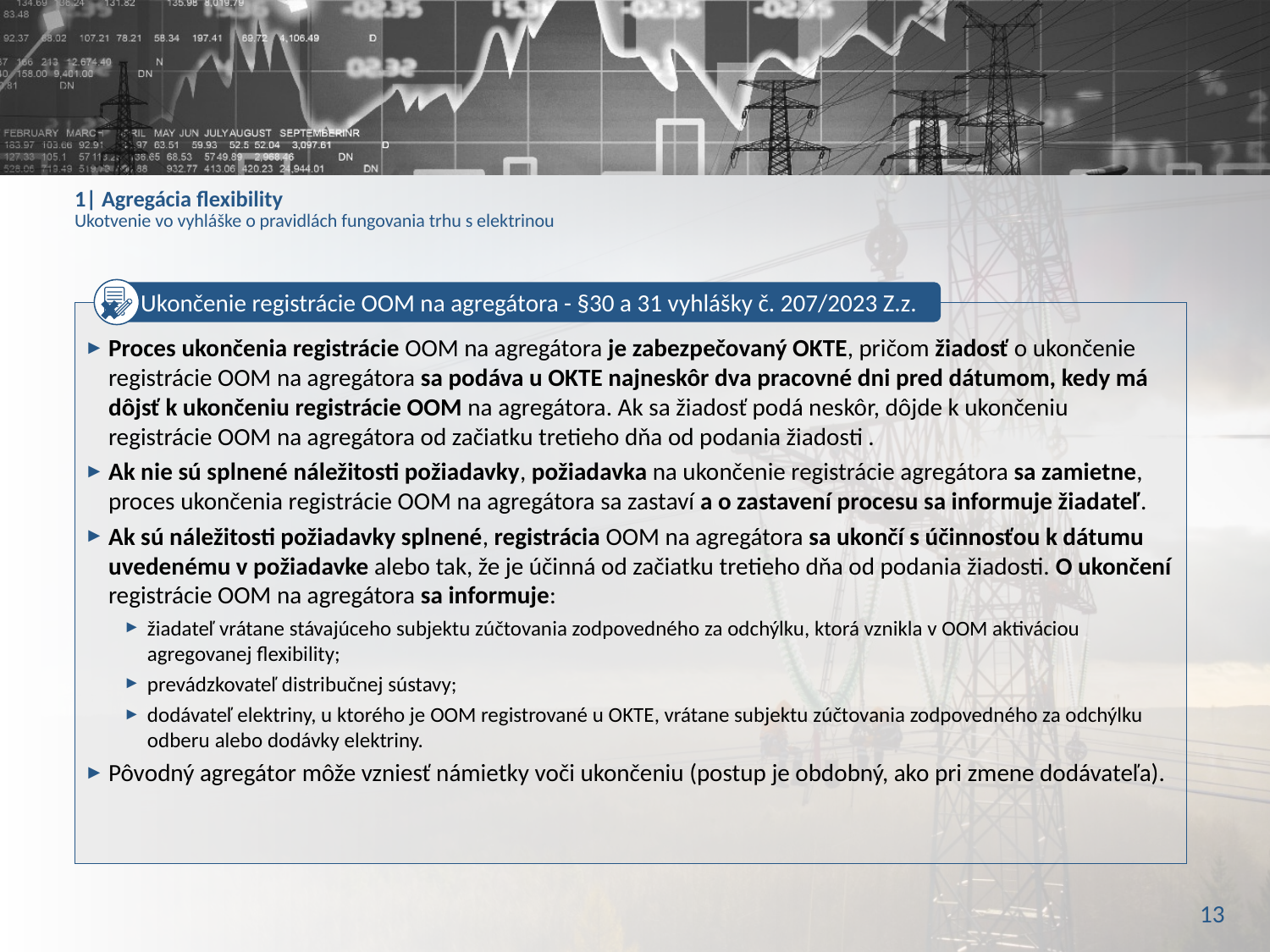

# 1| Agregácia flexibility Ukotvenie vo vyhláške o pravidlách fungovania trhu s elektrinou

Ukončenie registrácie OOM na agregátora - §30 a 31 vyhlášky č. 207/2023 Z.z.

Proces ukončenia registrácie OOM na agregátora je zabezpečovaný OKTE, pričom žiadosť o ukončenie registrácie OOM na agregátora sa podáva u OKTE najneskôr dva pracovné dni pred dátumom, kedy má dôjsť k ukončeniu registrácie OOM na agregátora. Ak sa žiadosť podá neskôr, dôjde k ukončeniu registrácie OOM na agregátora od začiatku tretieho dňa od podania žiadosti .
Ak nie sú splnené náležitosti požiadavky, požiadavka na ukončenie registrácie agregátora sa zamietne, proces ukončenia registrácie OOM na agregátora sa zastaví a o zastavení procesu sa informuje žiadateľ.
Ak sú náležitosti požiadavky splnené, registrácia OOM na agregátora sa ukončí s účinnosťou k dátumu uvedenému v požiadavke alebo tak, že je účinná od začiatku tretieho dňa od podania žiadosti. O ukončení registrácie OOM na agregátora sa informuje:
žiadateľ vrátane stávajúceho subjektu zúčtovania zodpovedného za odchýlku, ktorá vznikla v OOM aktiváciou agregovanej flexibility;
prevádzkovateľ distribučnej sústavy;
dodávateľ elektriny, u ktorého je OOM registrované u OKTE, vrátane subjektu zúčtovania zodpovedného za odchýlku odberu alebo dodávky elektriny.
Pôvodný agregátor môže vzniesť námietky voči ukončeniu (postup je obdobný, ako pri zmene dodávateľa).
13